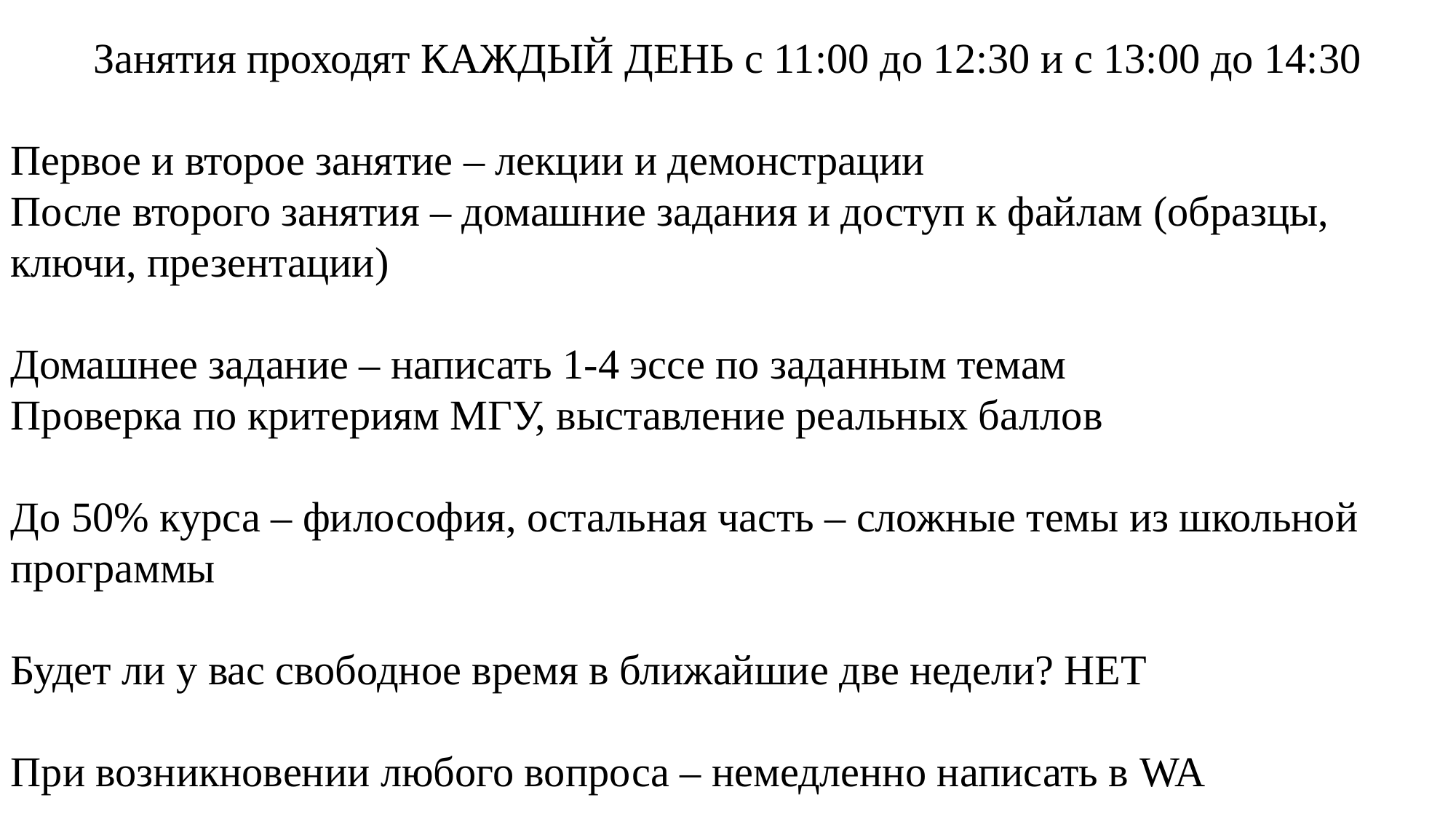

Занятия проходят КАЖДЫЙ ДЕНЬ с 11:00 до 12:30 и с 13:00 до 14:30

Первое и второе занятие – лекции и демонстрации
После второго занятия – домашние задания и доступ к файлам (образцы, ключи, презентации)

Домашнее задание – написать 1-4 эссе по заданным темам
Проверка по критериям МГУ, выставление реальных баллов

До 50% курса – философия, остальная часть – сложные темы из школьной программы

Будет ли у вас свободное время в ближайшие две недели? НЕТ

При возникновении любого вопроса – немедленно написать в WA